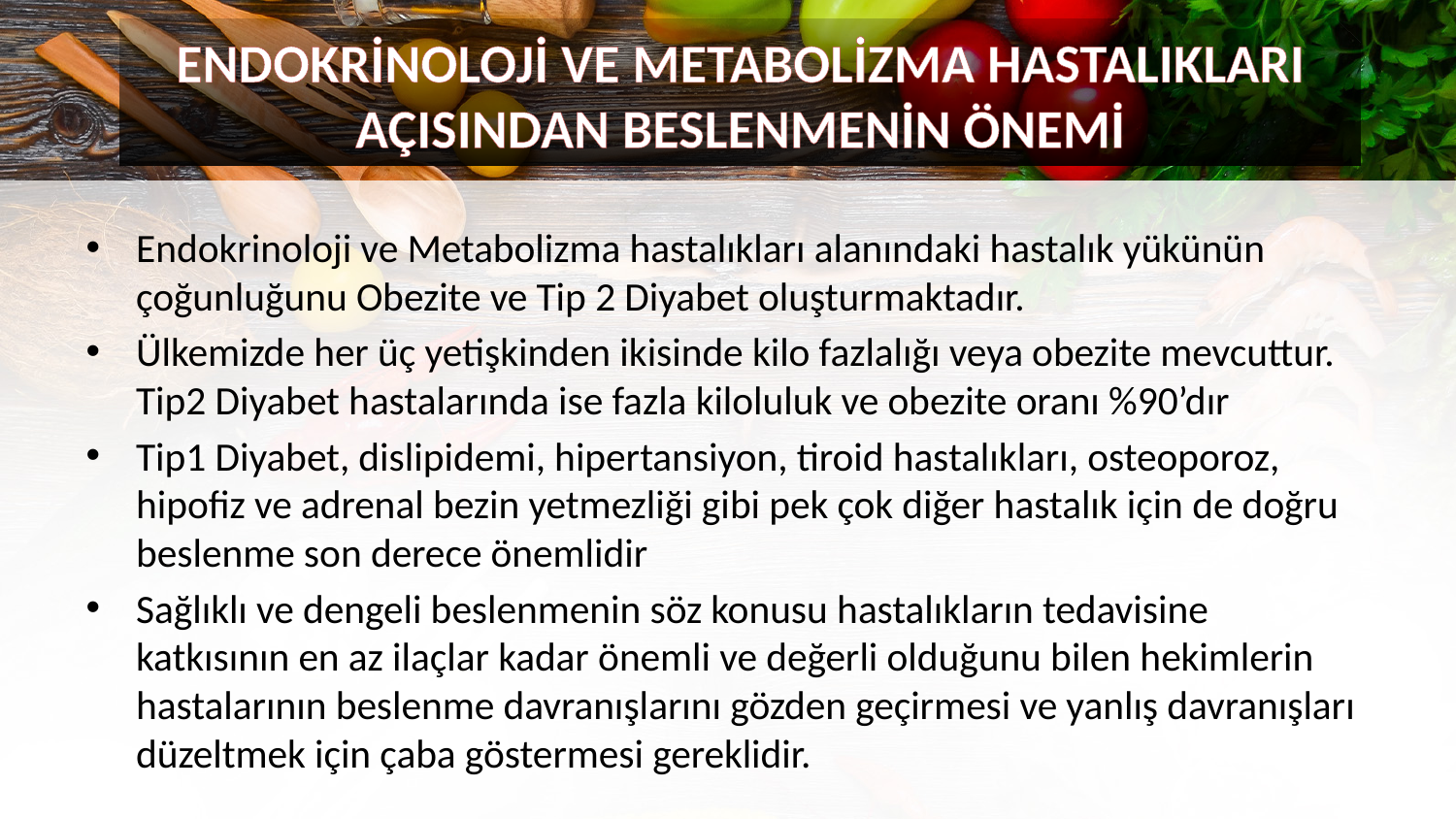

ENDOKRİNOLOJİ VE METABOLİZMA HASTALIKLARI AÇISINDAN BESLENMENİN ÖNEMİ
Endokrinoloji ve Metabolizma hastalıkları alanındaki hastalık yükünün çoğunluğunu Obezite ve Tip 2 Diyabet oluşturmaktadır.
Ülkemizde her üç yetişkinden ikisinde kilo fazlalığı veya obezite mevcuttur. Tip2 Diyabet hastalarında ise fazla kiloluluk ve obezite oranı %90’dır
Tip1 Diyabet, dislipidemi, hipertansiyon, tiroid hastalıkları, osteoporoz, hipofiz ve adrenal bezin yetmezliği gibi pek çok diğer hastalık için de doğru beslenme son derece önemlidir
Sağlıklı ve dengeli beslenmenin söz konusu hastalıkların tedavisine katkısının en az ilaçlar kadar önemli ve değerli olduğunu bilen hekimlerin hastalarının beslenme davranışlarını gözden geçirmesi ve yanlış davranışları düzeltmek için çaba göstermesi gereklidir.